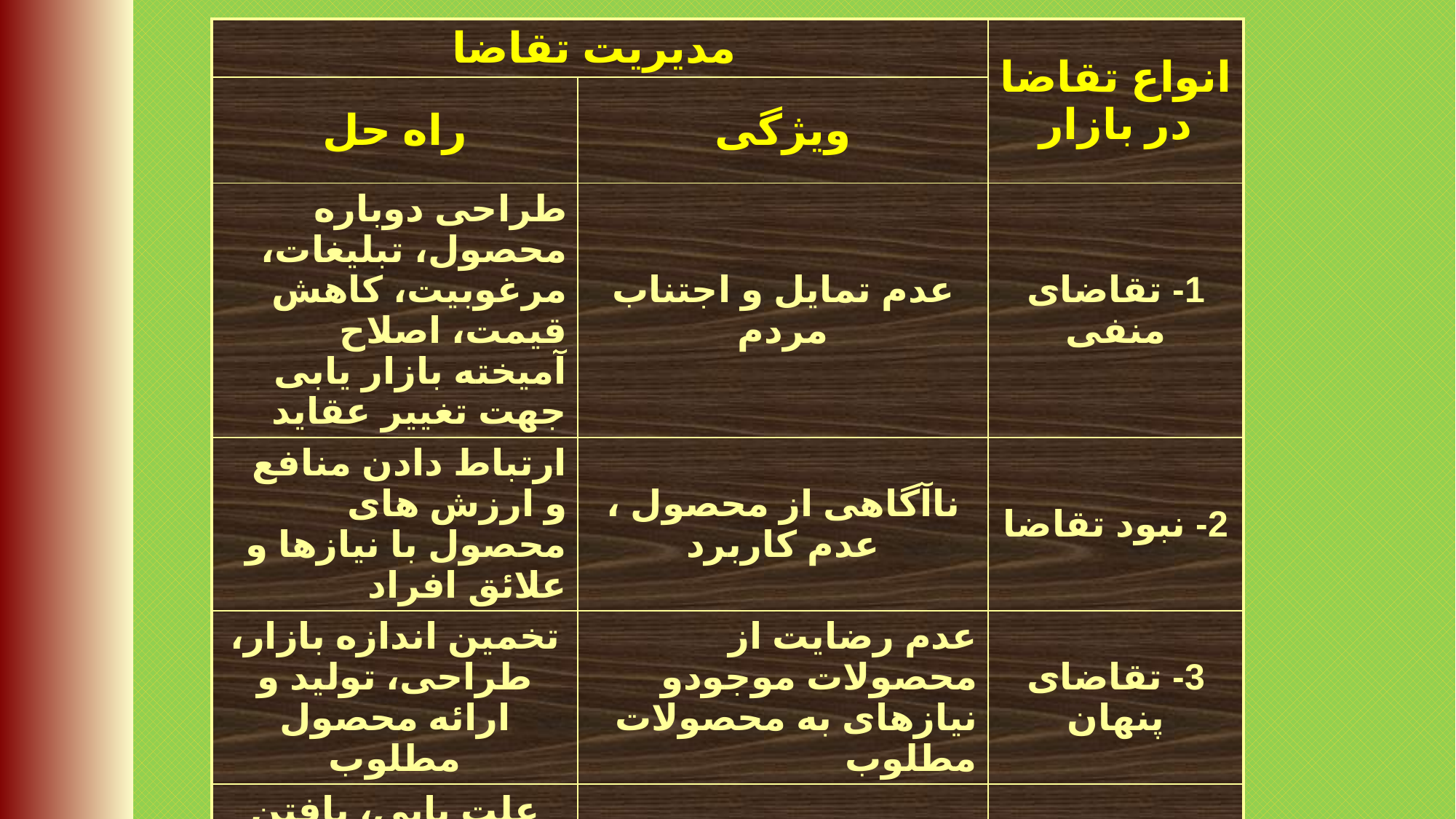

| مديريت تقاضا |  | انواع تقاضا در بازار |
| --- | --- | --- |
| راه حل | ويژگی |  |
| طراحی دوباره محصول، تبليغات، مرغوبيت، كاهش قيمت، اصلاح آميخته بازار يابی جهت تغيير عقايد | عدم تمايل و اجتناب مردم | 1- تقاضای منفی |
| ارتباط دادن منافع و ارزش های محصول با نيازها و علائق افراد | ناآگاهی از محصول ، عدم كاربرد | 2- نبود تقاضا |
| تخمين اندازه بازار، طراحی، توليد و ارائه محصول مطلوب | عدم رضايت از محصولات موجودو نيازهای به محصولات مطلوب | 3- تقاضای پنهان |
| علت يابی، يافتن بازار هدف جديد، تغيير در محصول،ارتباط بهتر با بازار، كناره گيری از بازار | كاهش تقاضا و فروش | 4- تقاضای نزولی |